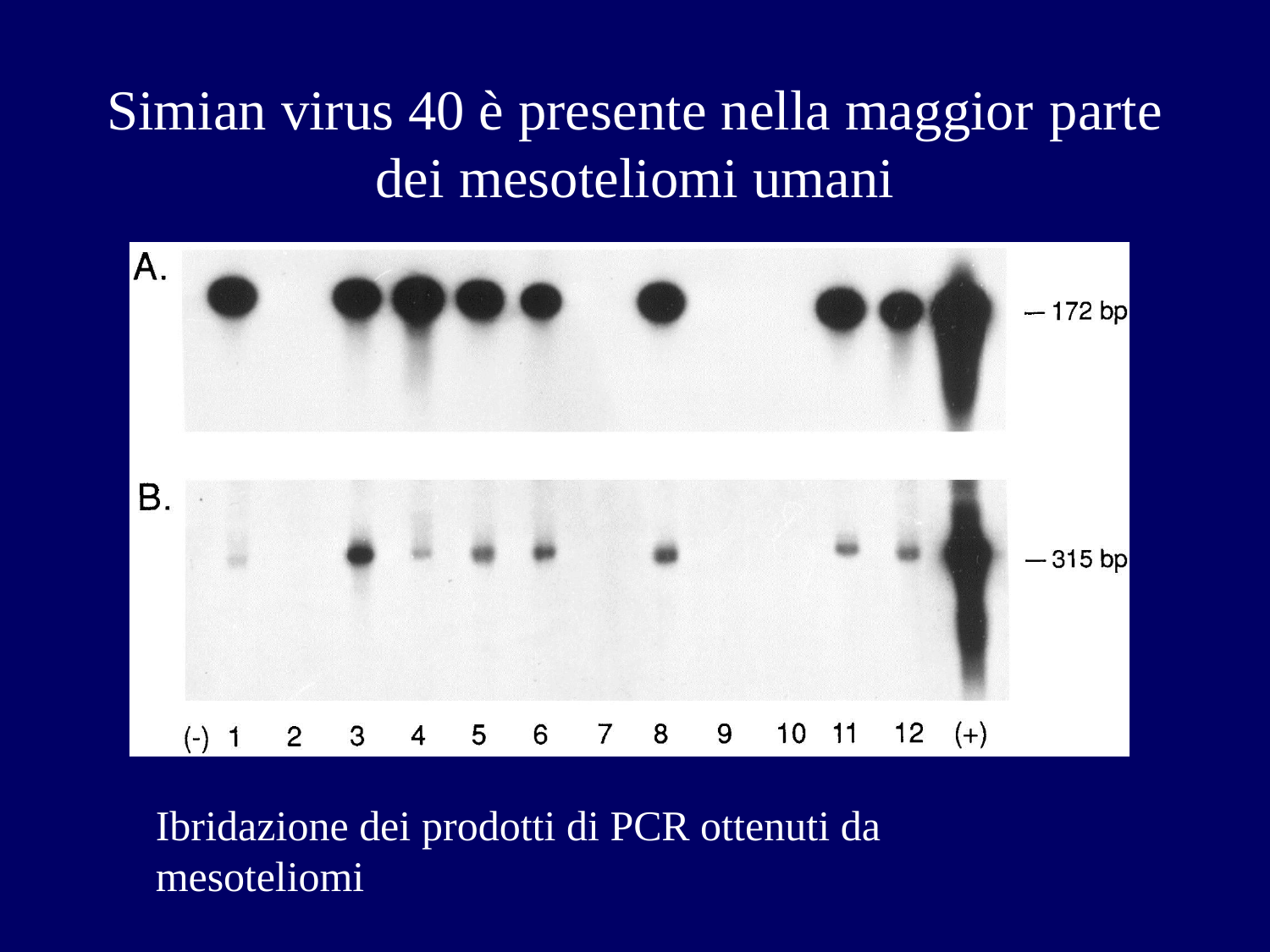

# Simian virus 40 è presente nella maggior parte dei mesoteliomi umani

Ibridazione dei prodotti di PCR ottenuti da mesoteliomi